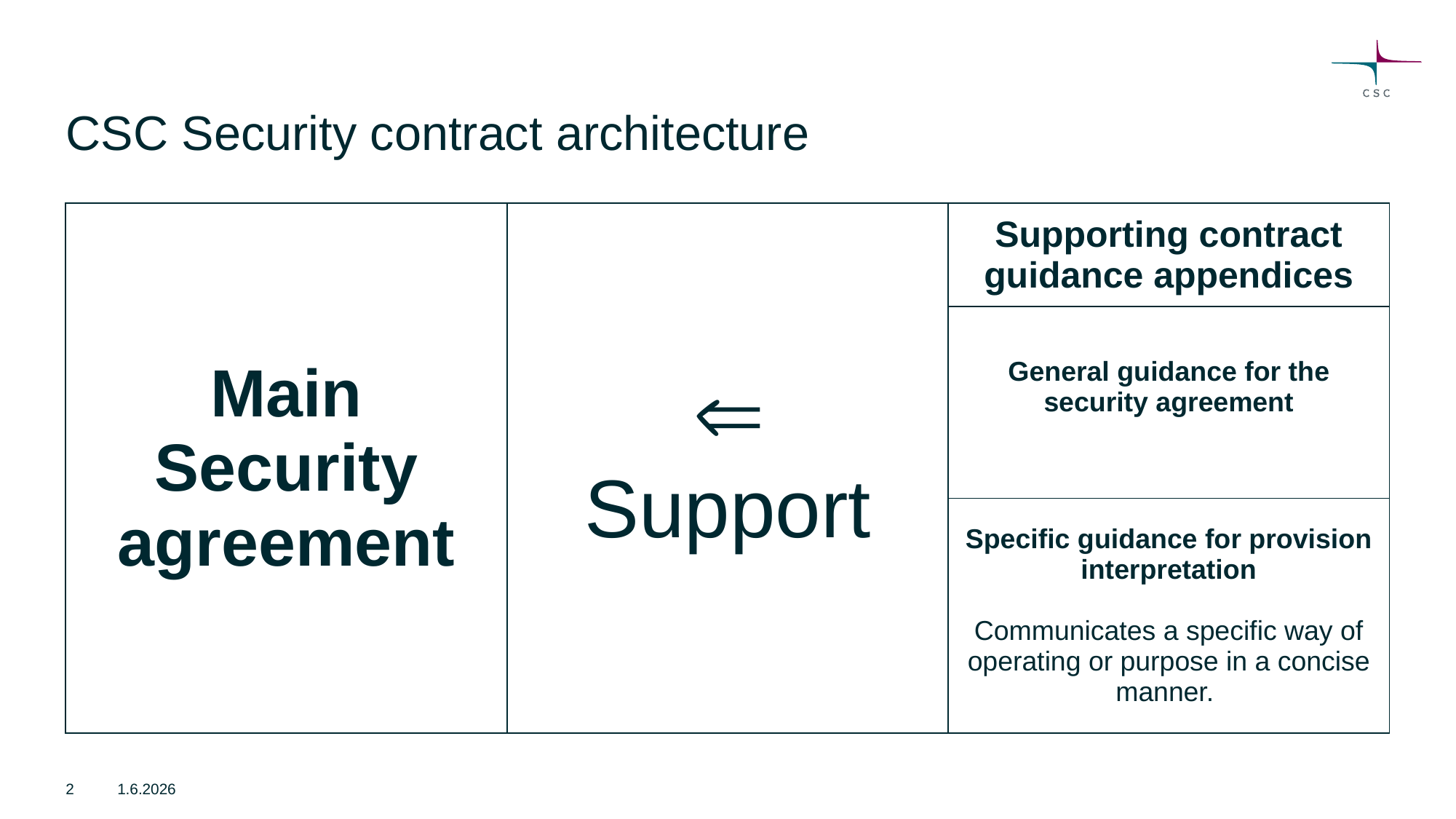

# CSC Security contract architecture
| Main Security agreement | ⇐ Support | Supporting contract guidance appendices |
| --- | --- | --- |
|  |  | General guidance for the security agreement |
|  |  | Specific guidance for provision interpretation Communicates a specific way of operating or purpose in a concise manner. |
2
1.6.2026